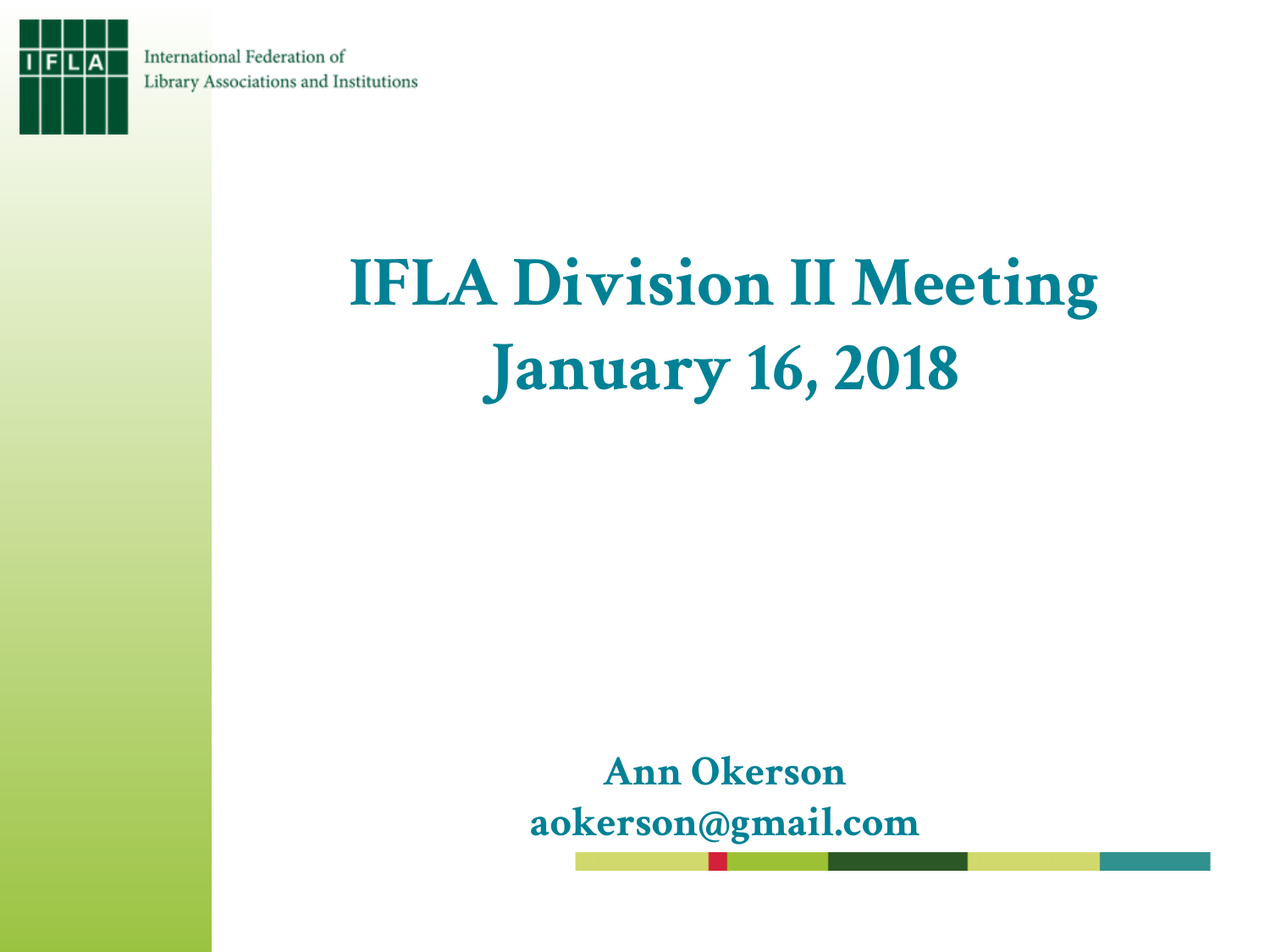

# IFLA Division II Meeting January 16, 2018 Ann Okerson aokerson@gmail.com